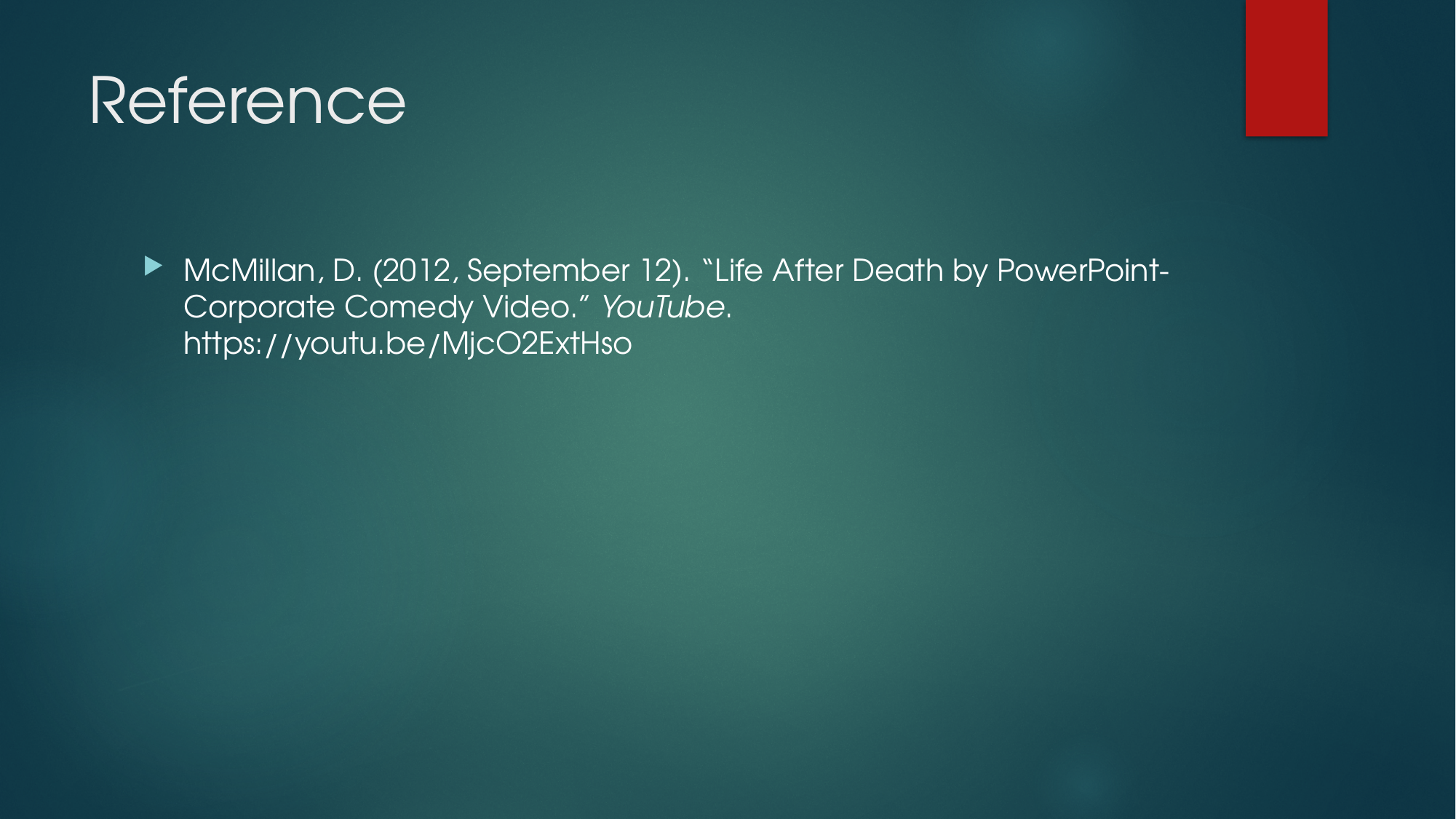

# Reference
McMillan, D. (2012, September 12). “Life After Death by PowerPoint-Corporate Comedy Video.” YouTube. https://youtu.be/MjcO2ExtHso